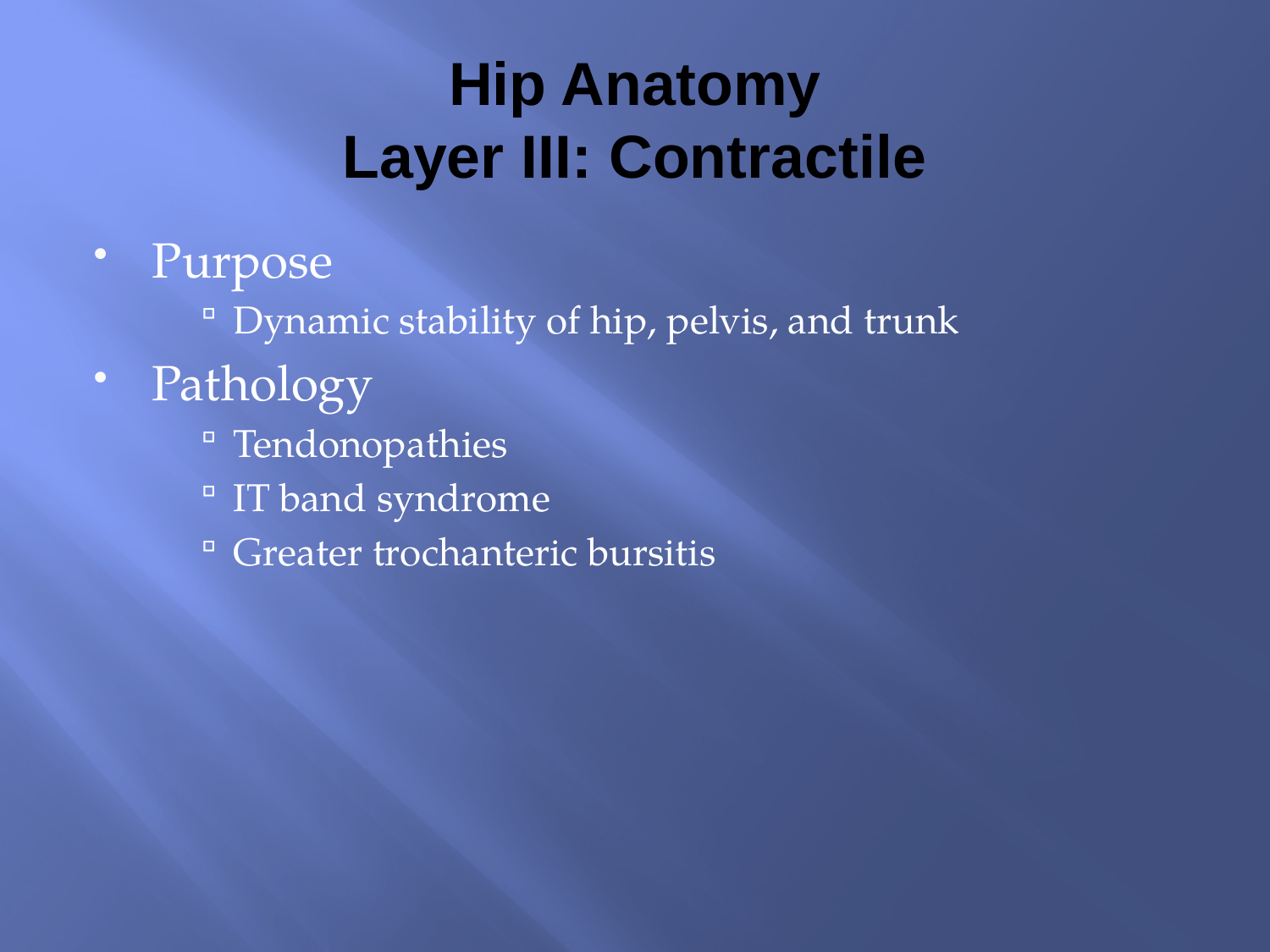

# Hip Anatomy Layer III: Contractile
Purpose
Dynamic stability of hip, pelvis, and trunk
Pathology
Tendonopathies
IT band syndrome
Greater trochanteric bursitis